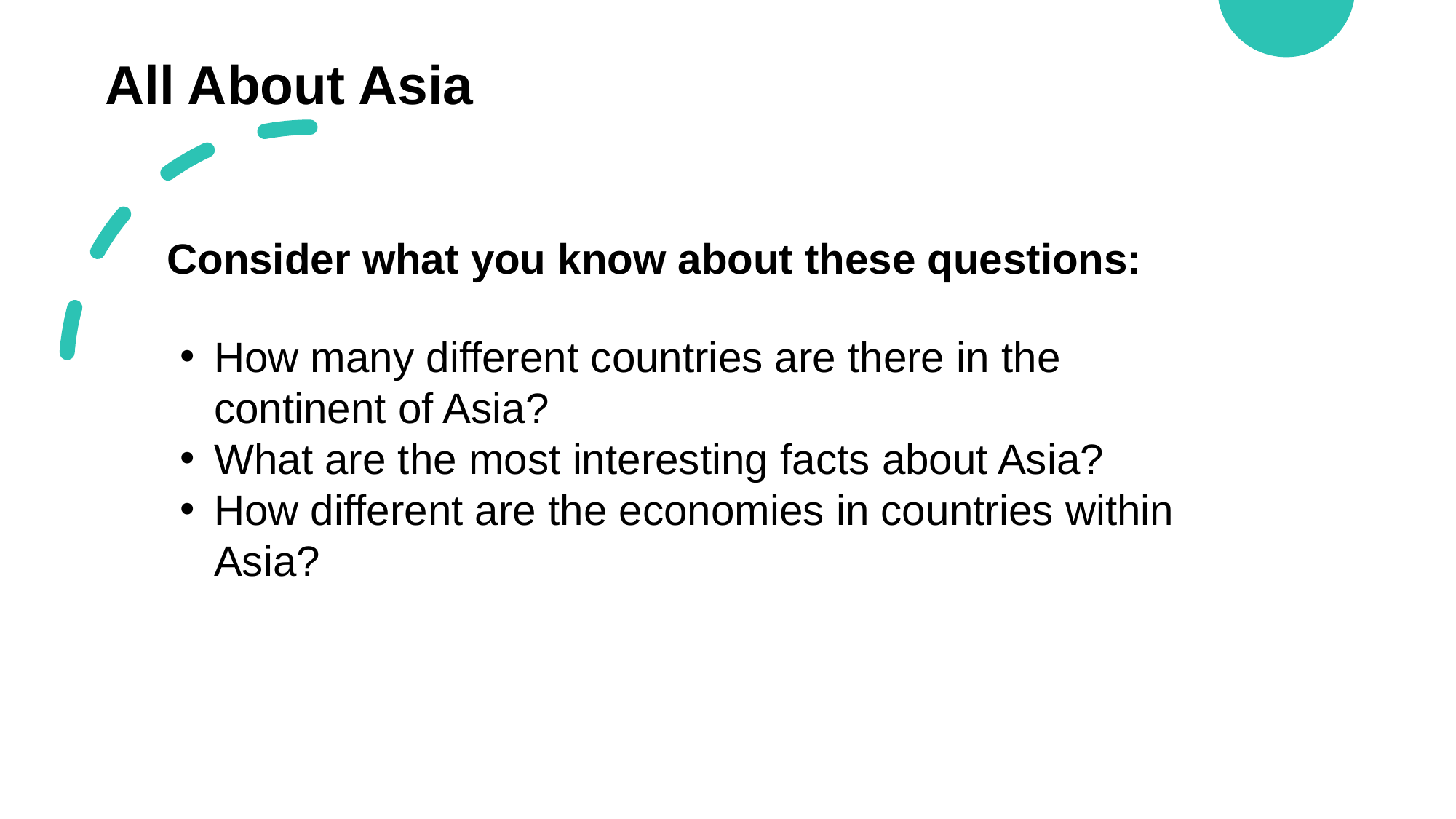

All About Asia

Consider what you know about these questions:

How many different countries are there in the continent of Asia?
What are the most interesting facts about Asia?
How different are the economies in countries within Asia?